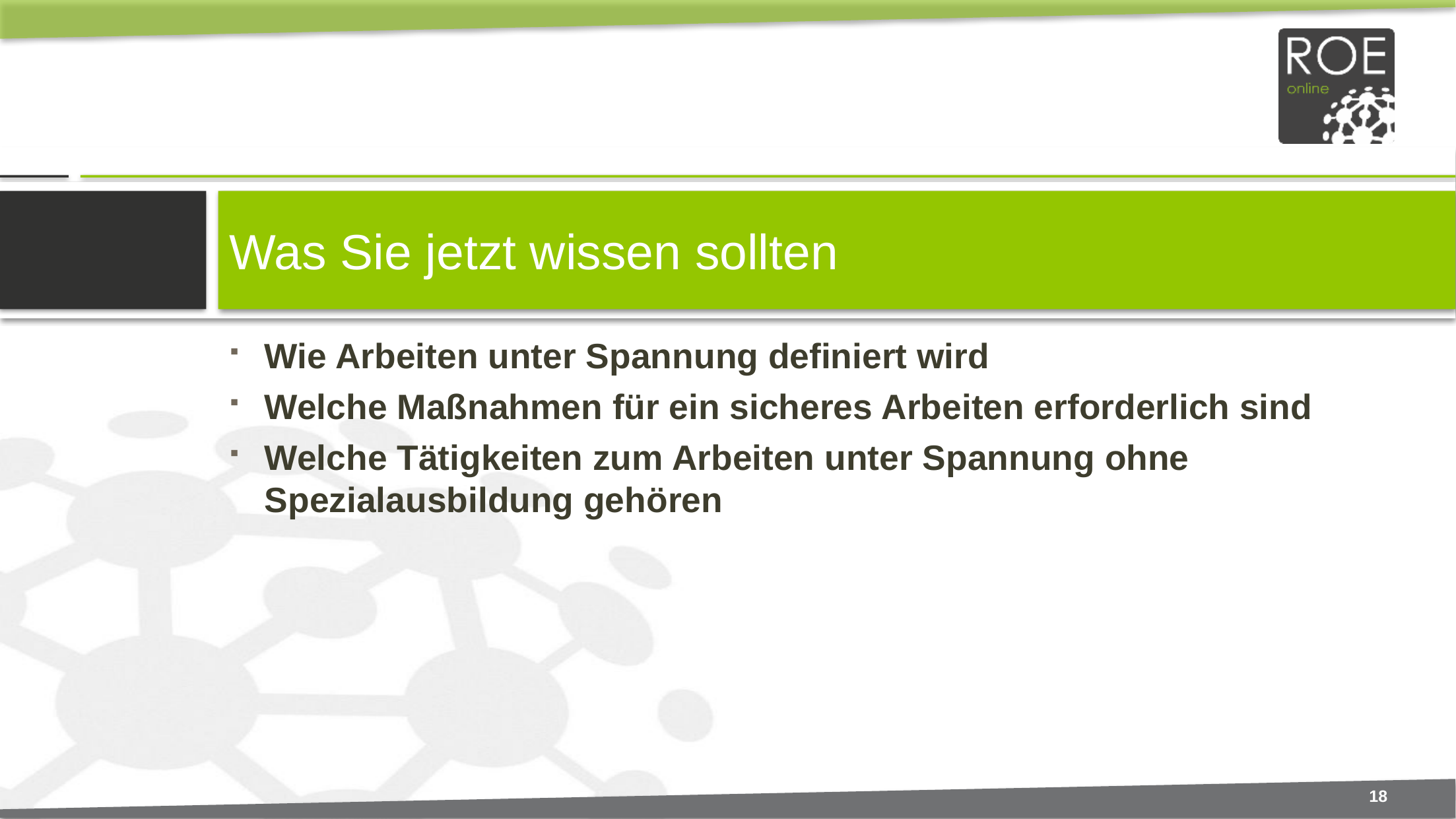

# Was Sie jetzt wissen sollten
Wie Arbeiten unter Spannung definiert wird
Welche Maßnahmen für ein sicheres Arbeiten erforderlich sind
Welche Tätigkeiten zum Arbeiten unter Spannung ohne Spezialausbildung gehören

18